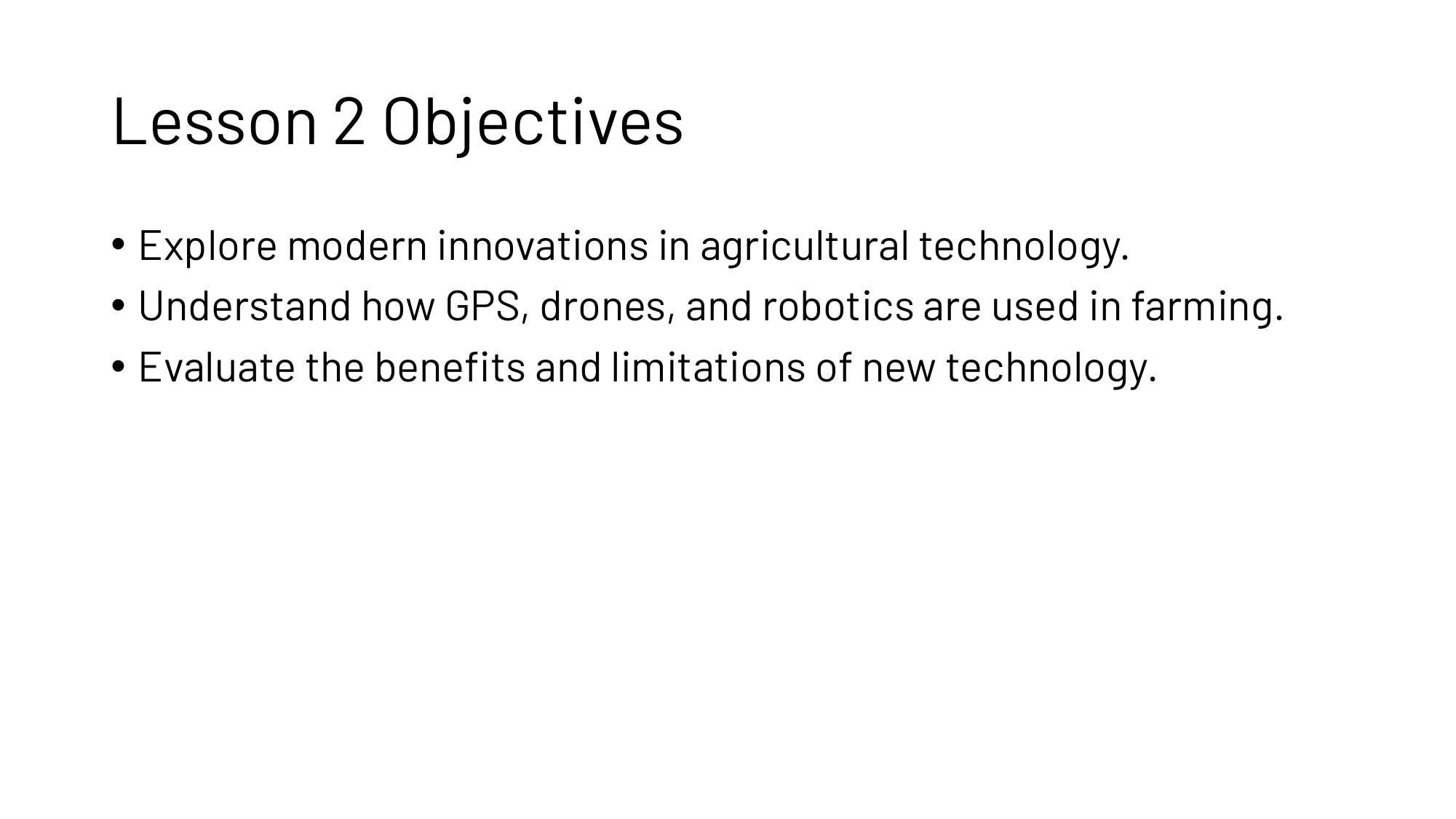

# Lesson 2 Objectives
Explore modern innovations in agricultural technology.
Understand how GPS, drones, and robotics are used in farming.
Evaluate the benefits and limitations of new technology.